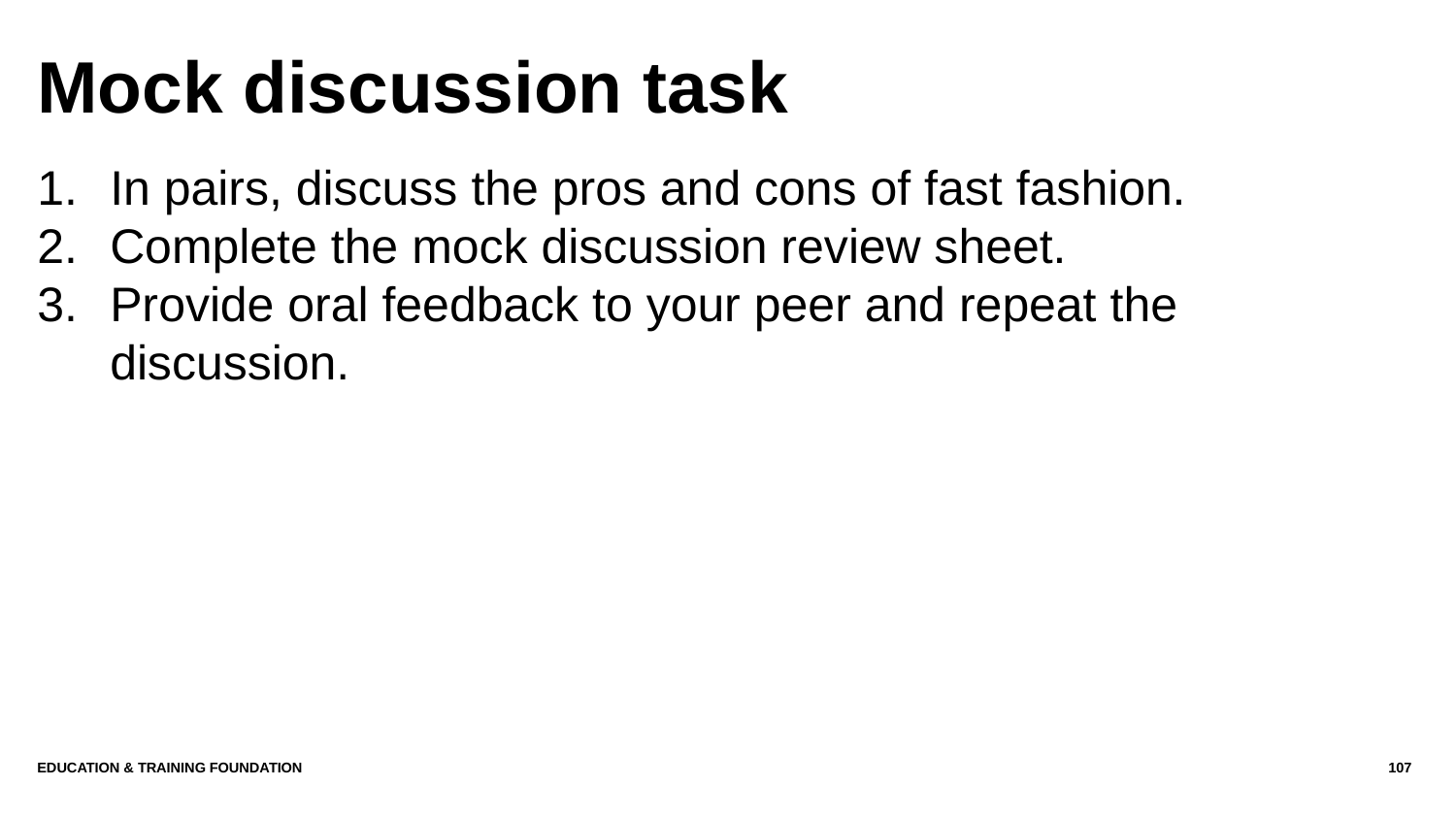

# Mock discussion task
In pairs, discuss the pros and cons of fast fashion.
Complete the mock discussion review sheet.
Provide oral feedback to your peer and repeat the discussion.

Education & Training Foundation
107